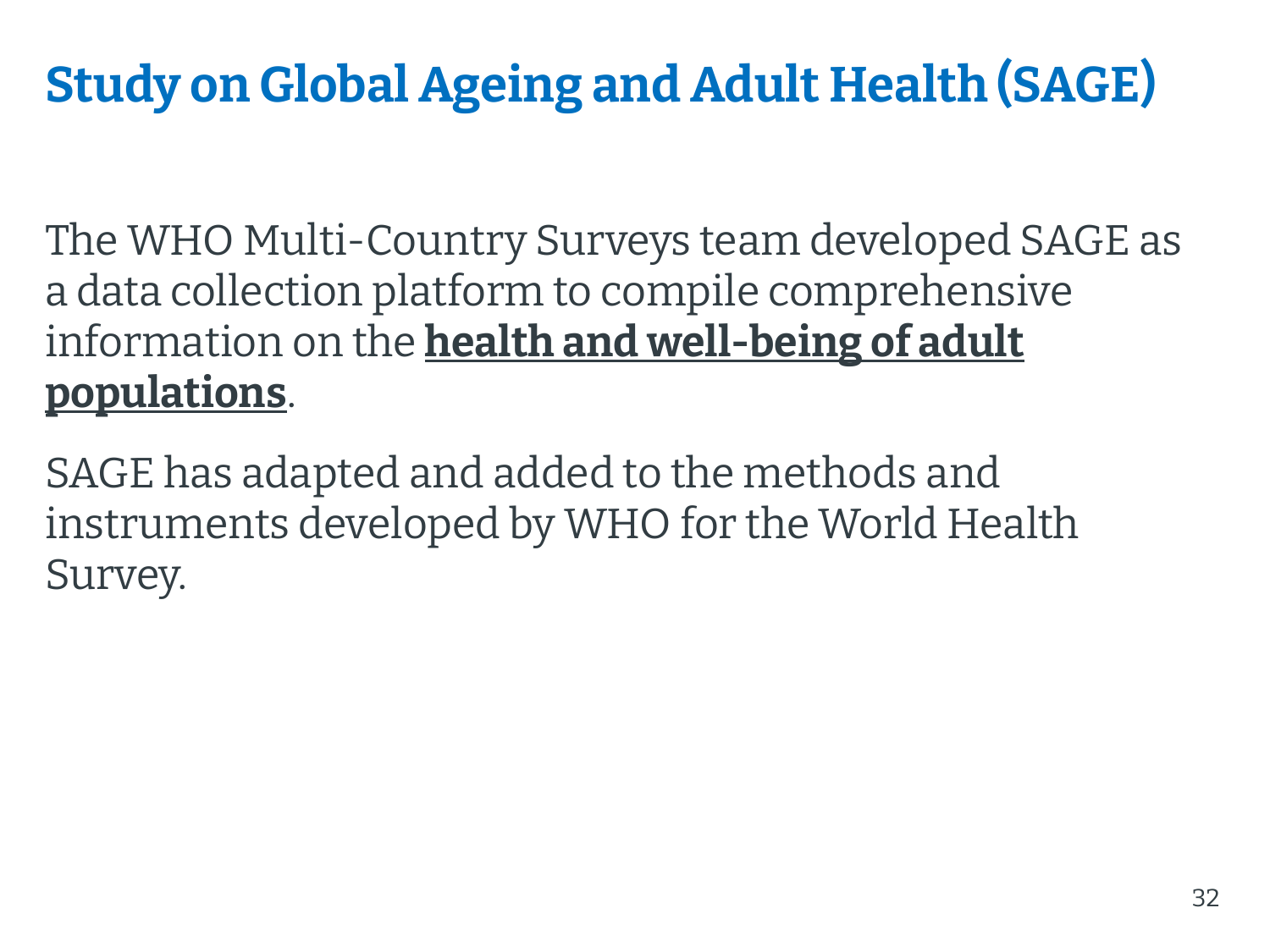

# Study on Global Ageing and Adult Health (SAGE)
The WHO Multi-Country Surveys team developed SAGE as a data collection platform to compile comprehensive information on the health and well-being of adult populations.
SAGE has adapted and added to the methods and instruments developed by WHO for the World Health Survey.
32